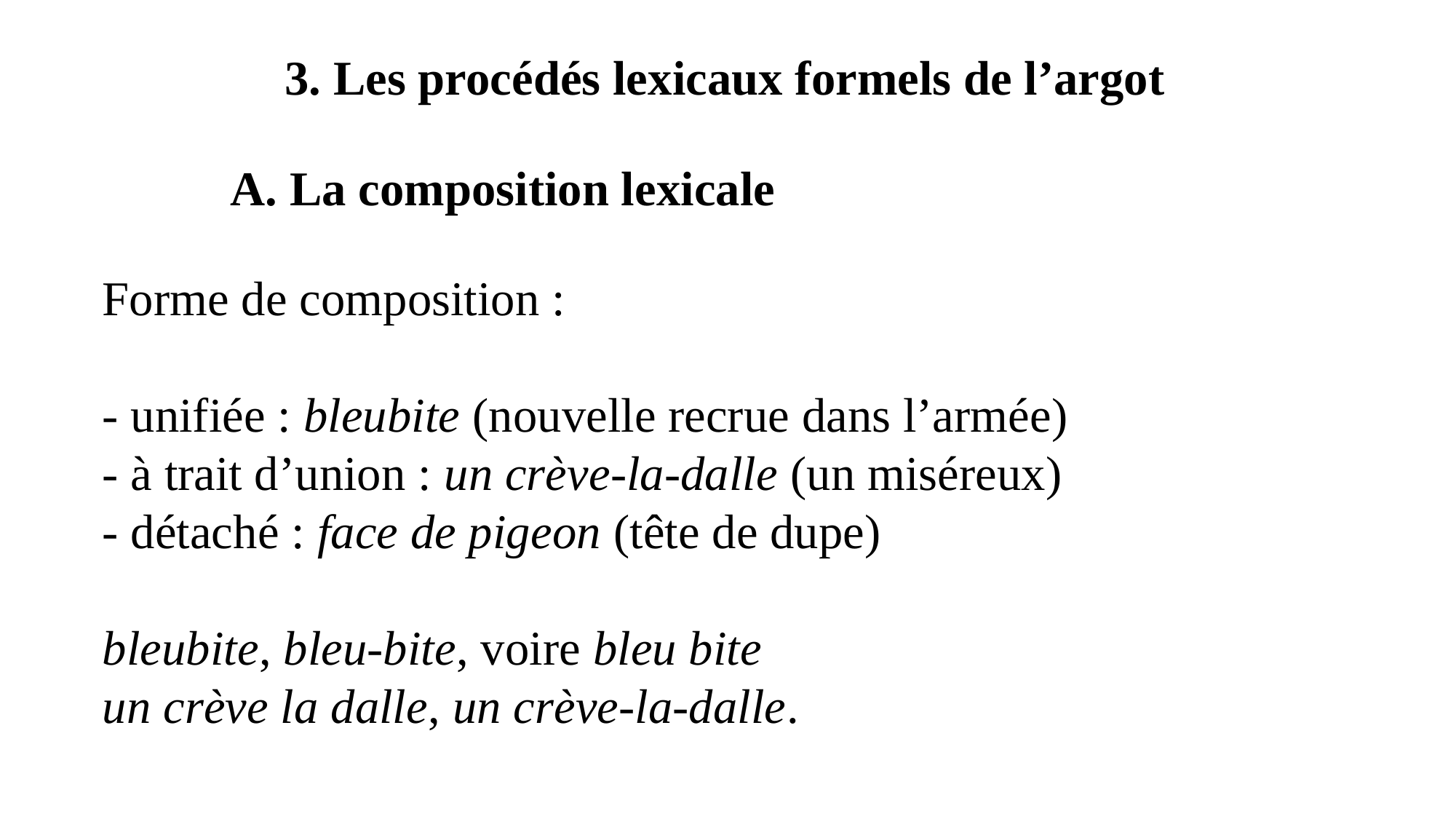

3. Les procédés lexicaux formels de l’argot
A. La composition lexicale
Forme de composition :

- unifiée : bleubite (nouvelle recrue dans l’armée)
- à trait d’union : un crève-la-dalle (un miséreux)
- détaché : face de pigeon (tête de dupe)

bleubite, bleu-bite, voire bleu bite
un crève la dalle, un crève-la-dalle.